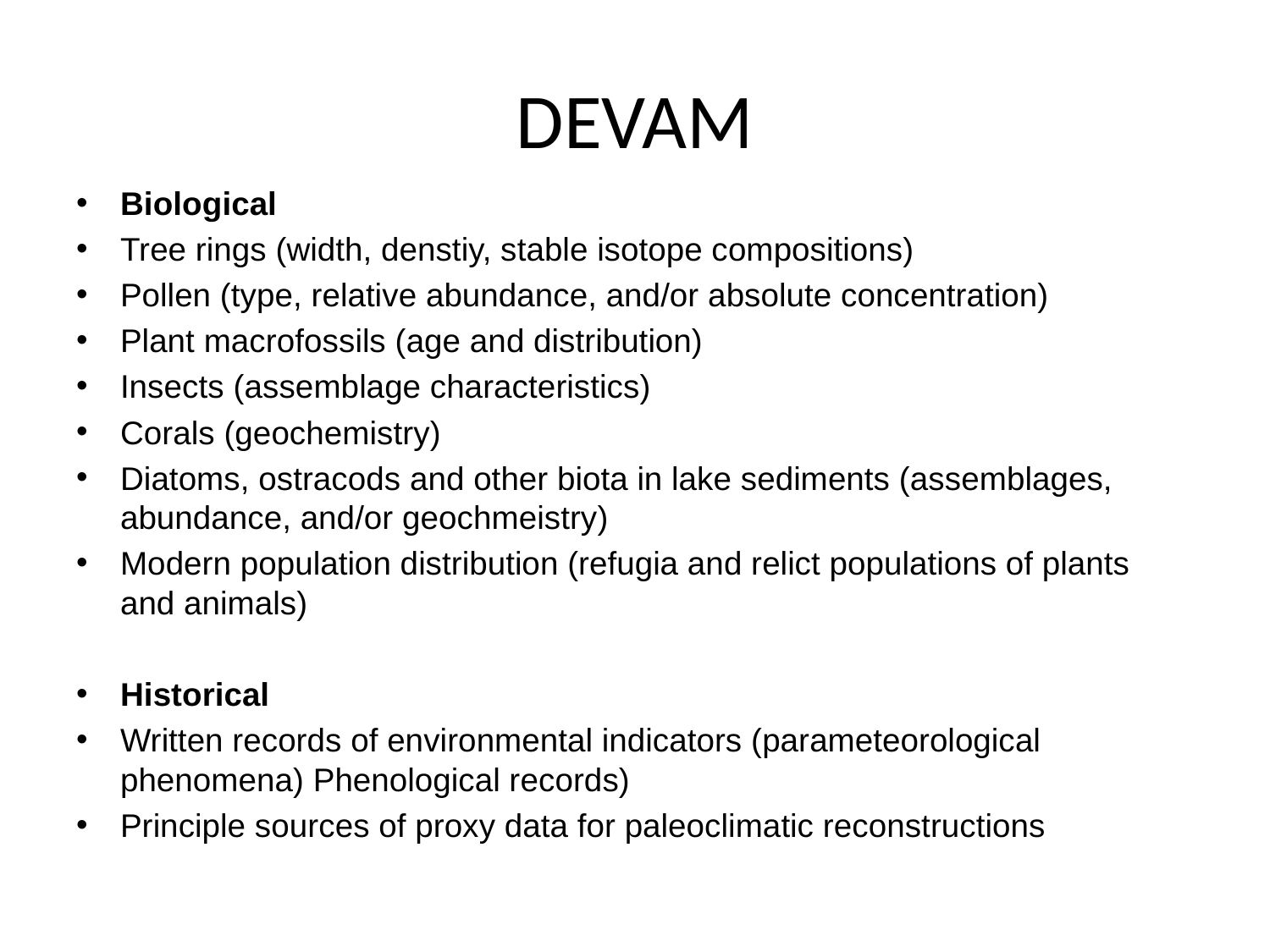

# DEVAM
Biological
Tree rings (width, denstiy, stable isotope compositions)
Pollen (type, relative abundance, and/or absolute concentration)
Plant macrofossils (age and distribution)
Insects (assemblage characteristics)
Corals (geochemistry)
Diatoms, ostracods and other biota in lake sediments (assemblages, abundance, and/or geochmeistry)
Modern population distribution (refugia and relict populations of plants and animals)

Historical
Written records of environmental indicators (parameteorological phenomena) Phenological records)
Principle sources of proxy data for paleoclimatic reconstructions